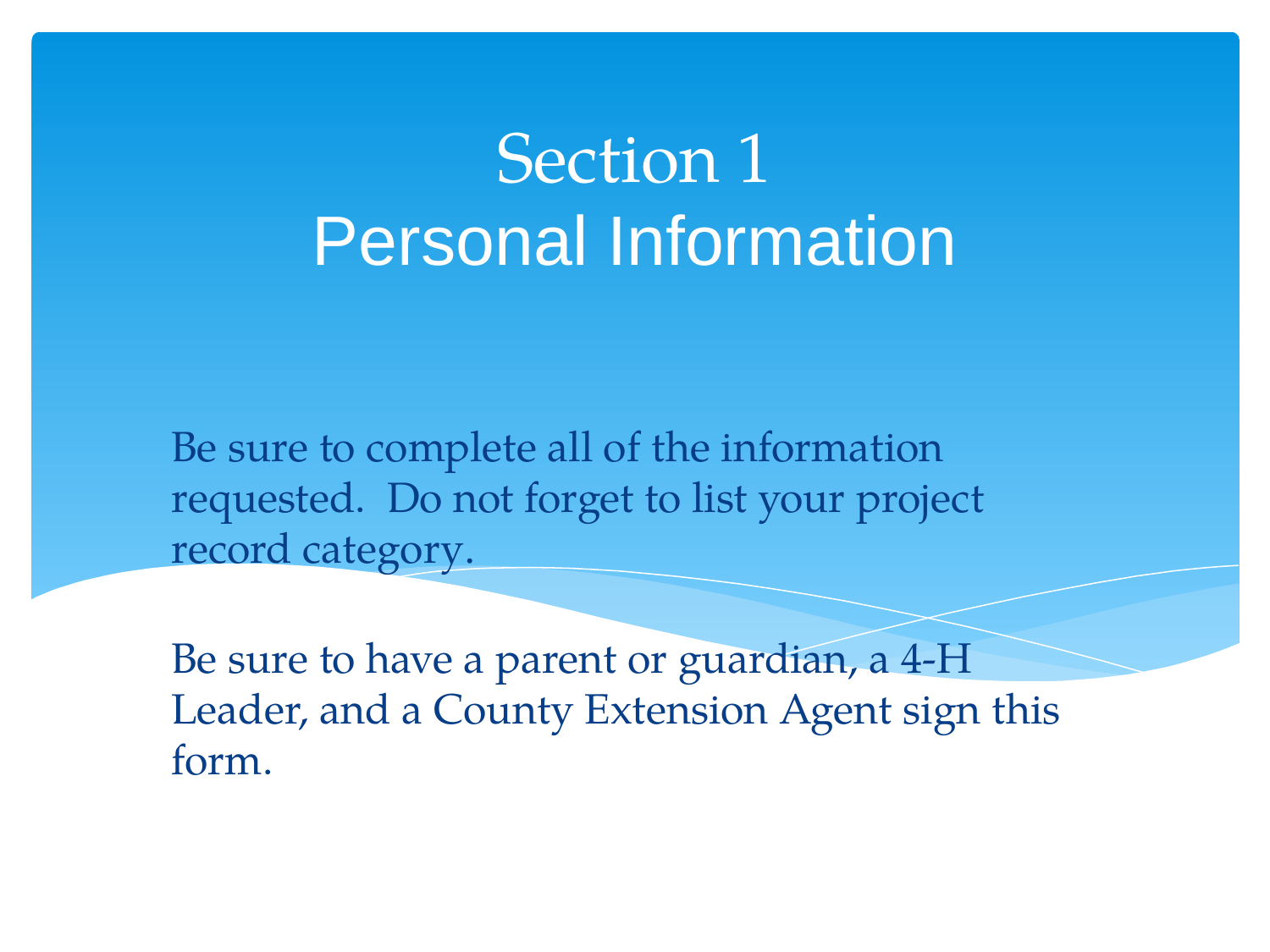

# Section 1 Personal Information

Be sure to complete all of the information requested.  Do not forget to list your project record category.
Be sure to have a parent or guardian, a 4-H Leader, and a County Extension Agent sign this form.